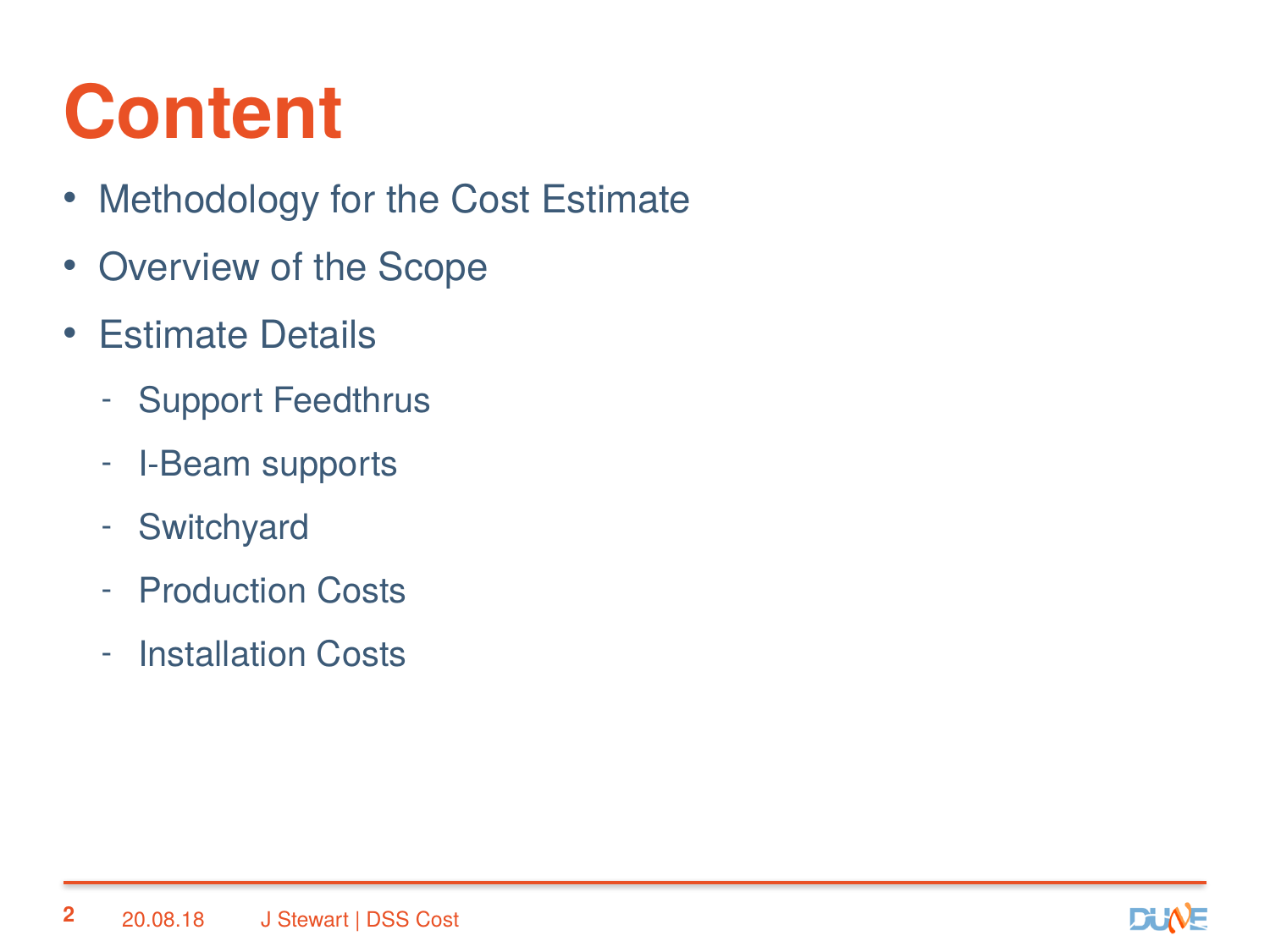

# Content
Methodology for the Cost Estimate
Overview of the Scope
Estimate Details
Support Feedthrus
I-Beam supports
Switchyard
Production Costs
Installation Costs

2
20.08.18
J Stewart | DSS Cost